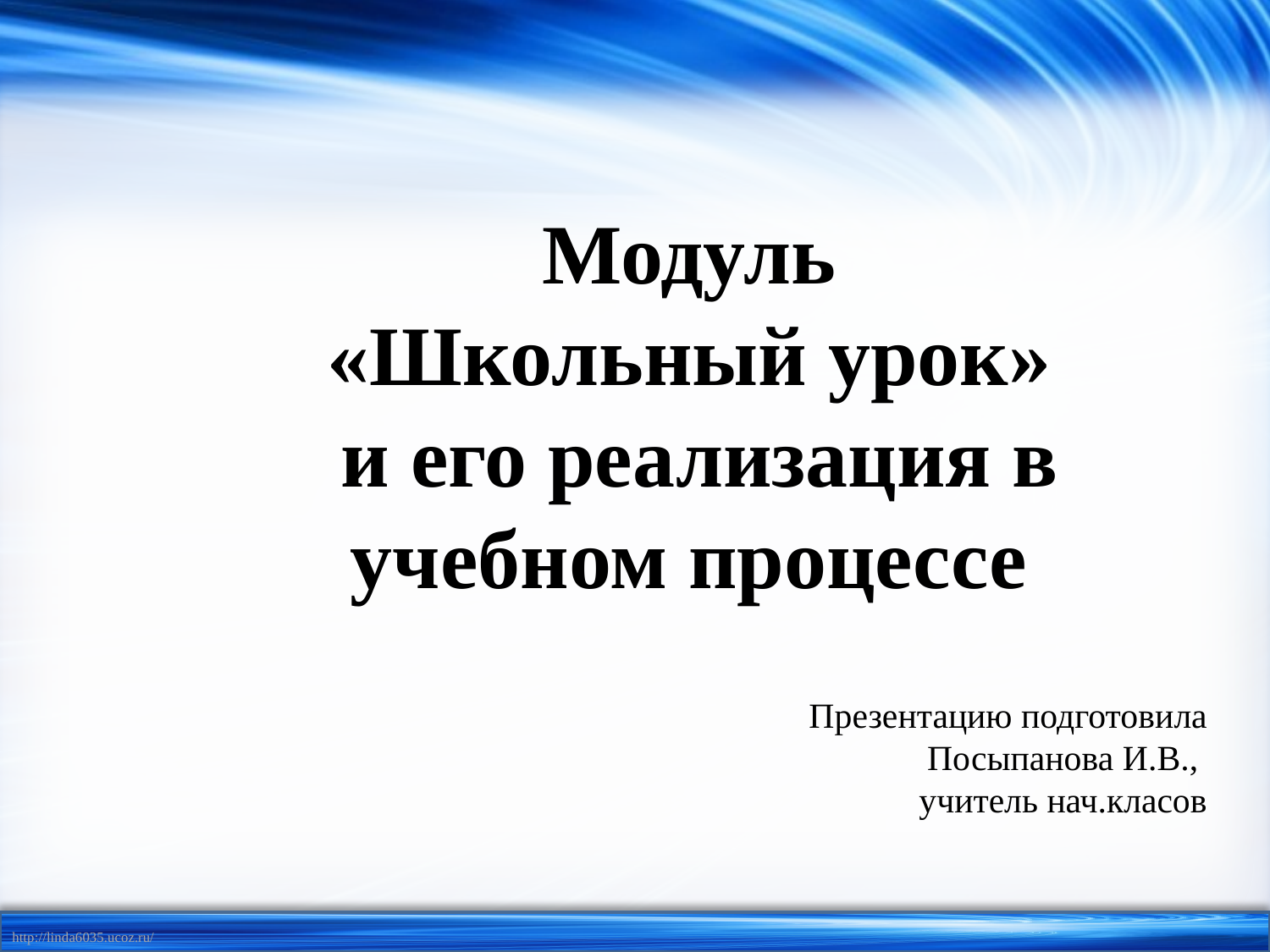

Модуль
«Школьный урок»
и его реализация в учебном процессе
Презентацию подготовила
Посыпанова И.В.,
учитель нач.класов